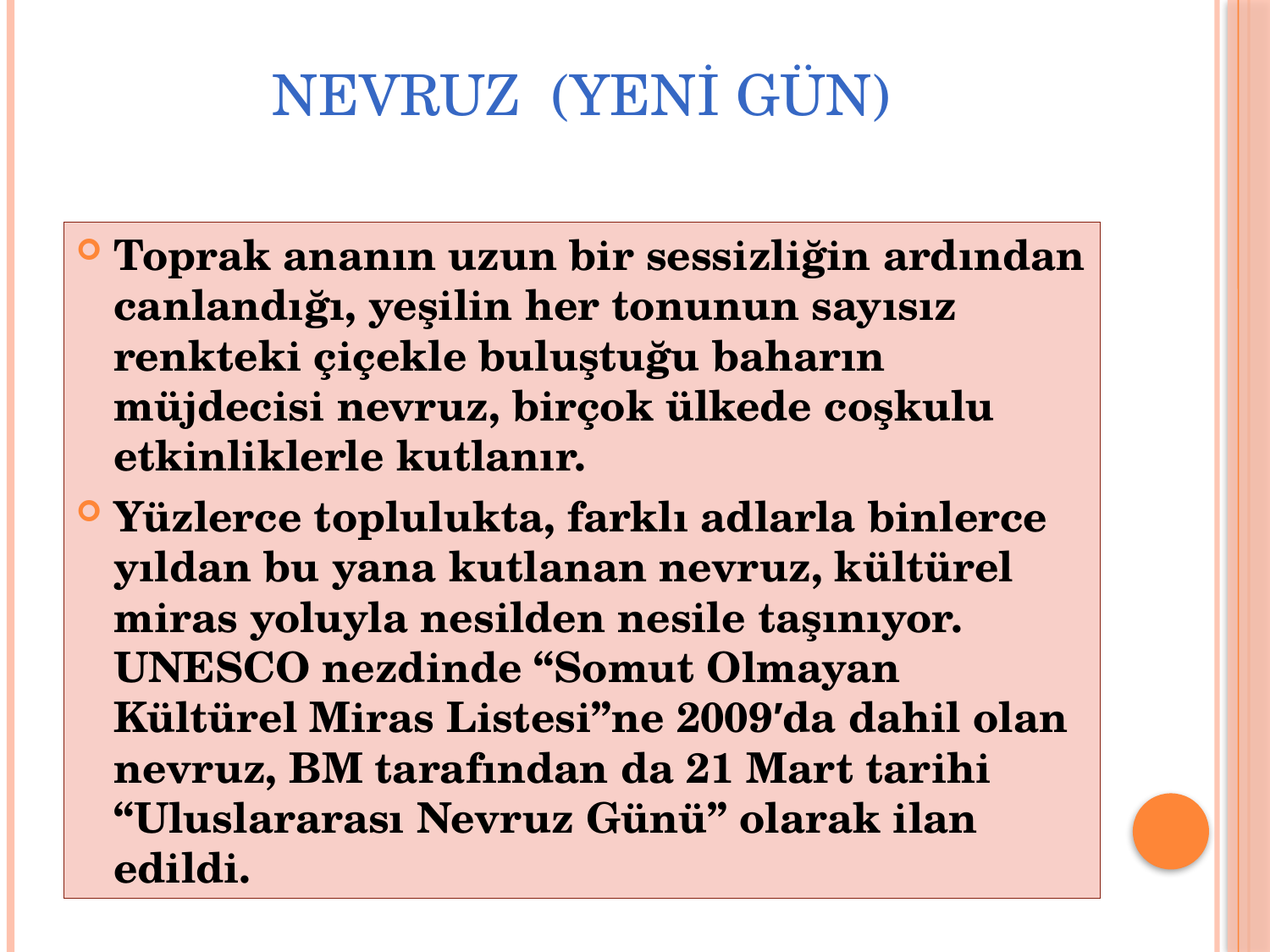

# NEVRUZ  (YENİ GÜN)
Toprak ananın uzun bir sessizliğin ardından canlandığı, yeşilin her tonunun sayısız renkteki çiçekle buluştuğu baharın müjdecisi nevruz, birçok ülkede coşkulu etkinliklerle kutlanır.
Yüzlerce toplulukta, farklı adlarla binlerce yıldan bu yana kutlanan nevruz, kültürel miras yoluyla nesilden nesile taşınıyor. UNESCO nezdinde “Somut Olmayan Kültürel Miras Listesi”ne 2009′da dahil olan nevruz, BM tarafından da 21 Mart tarihi “Uluslararası Nevruz Günü” olarak ilan edildi.